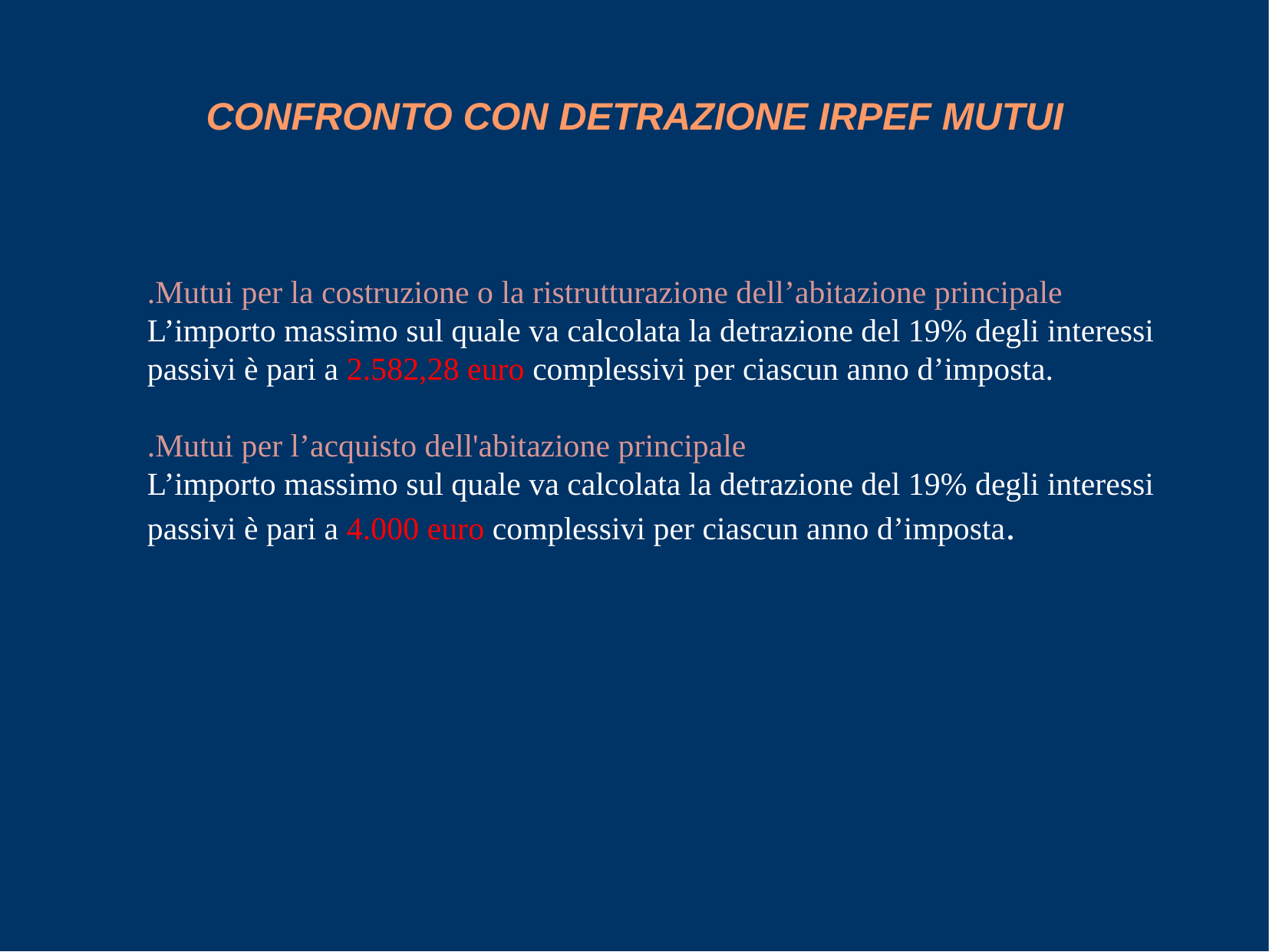

# CONFRONTO CON DETRAZIONE IRPEF MUTUI

.Mutui per la costruzione o la ristrutturazione dell’abitazione principale
L’importo massimo sul quale va calcolata la detrazione del 19% degli interessi
passivi è pari a 2.582,28 euro complessivi per ciascun anno d’imposta.

.Mutui per l’acquisto dell'abitazione principale
L’importo massimo sul quale va calcolata la detrazione del 19% degli interessi
passivi è pari a 4.000 euro complessivi per ciascun anno d’imposta.